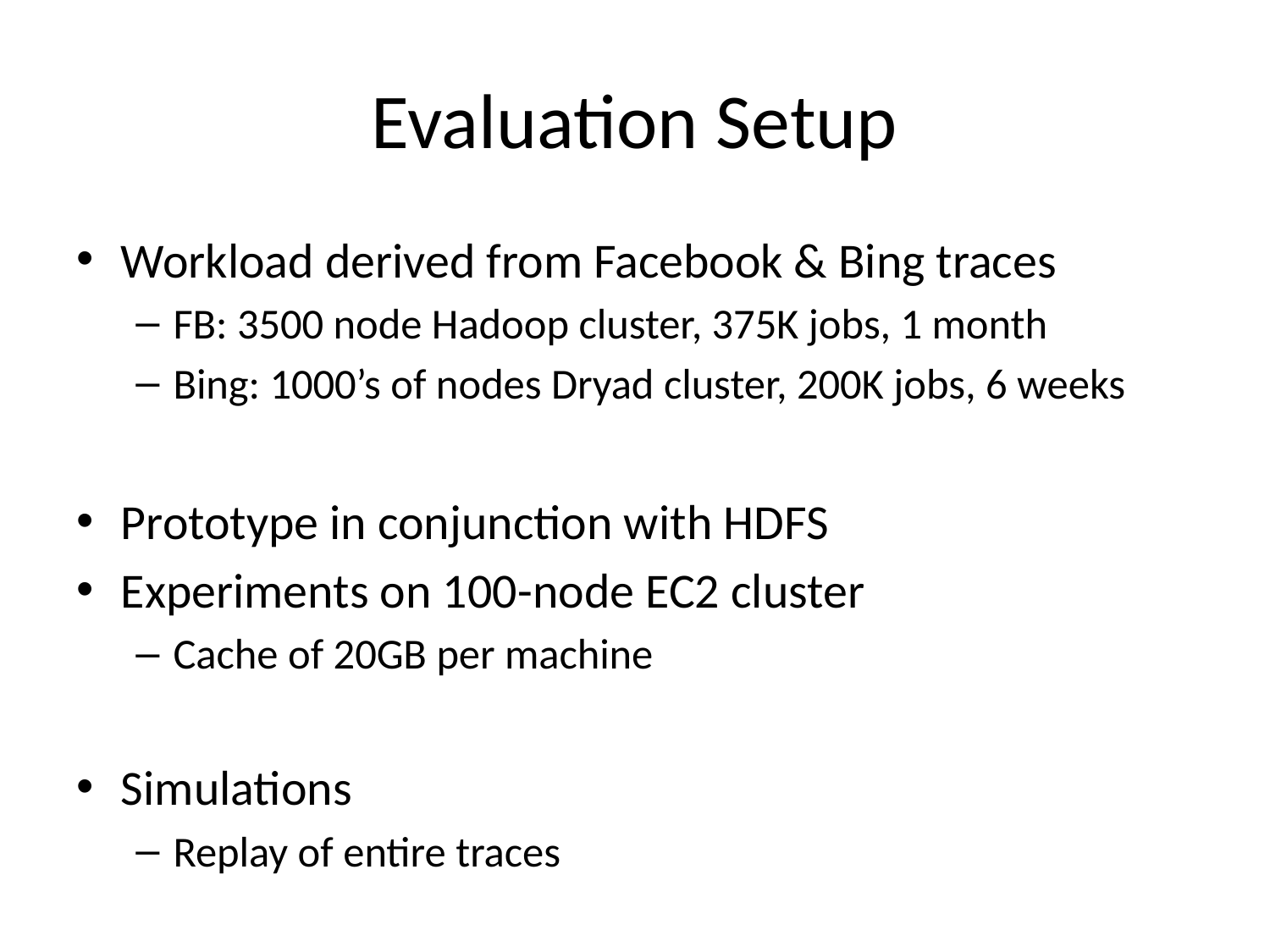

# Evaluation Setup
Workload derived from Facebook & Bing traces
FB: 3500 node Hadoop cluster, 375K jobs, 1 month
Bing: 1000’s of nodes Dryad cluster, 200K jobs, 6 weeks

Prototype in conjunction with HDFS
Experiments on 100-node EC2 cluster
Cache of 20GB per machine

Simulations
Replay of entire traces